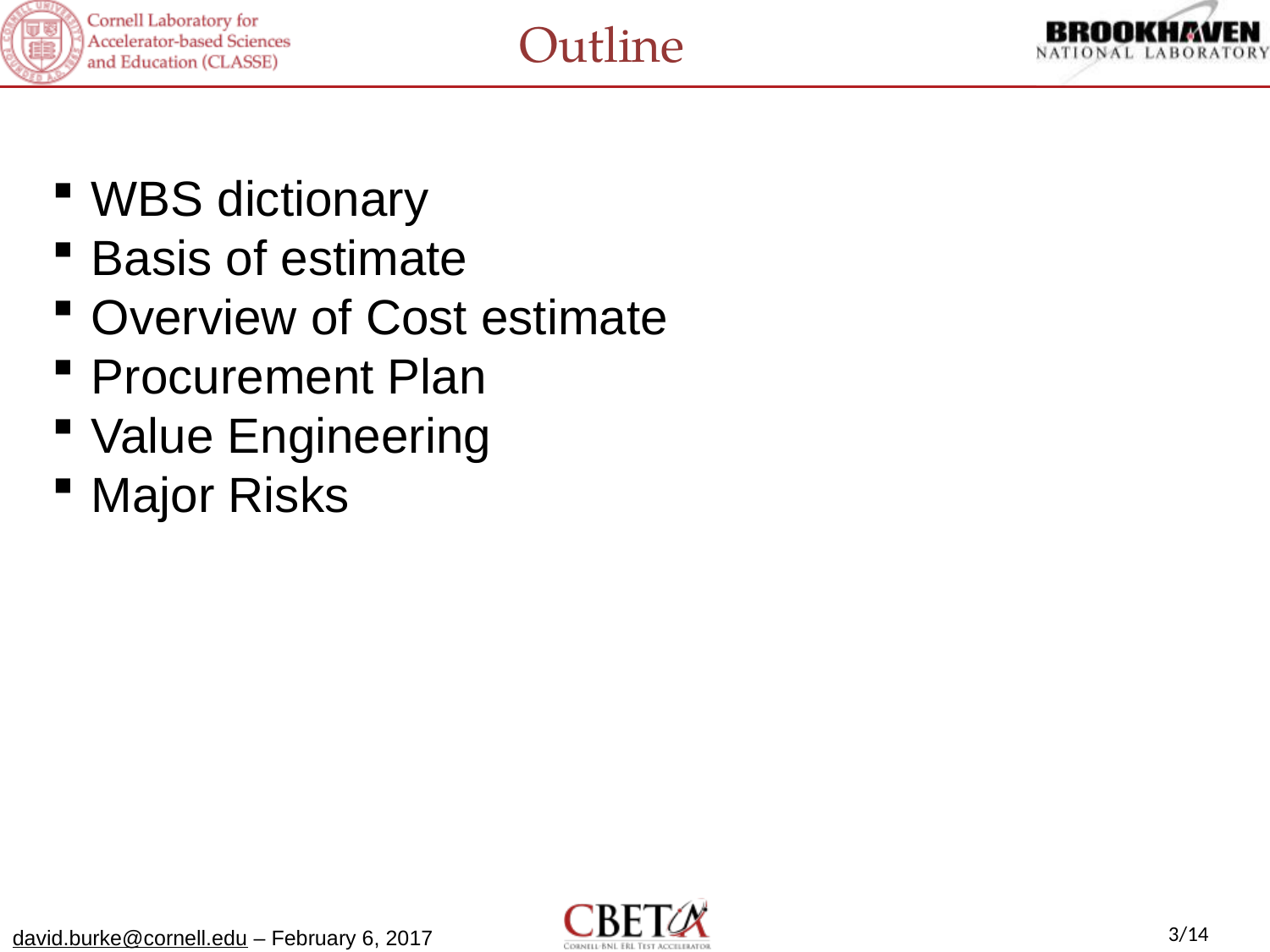

Outline
WBS dictionary
Basis of estimate
Overview of Cost estimate
Procurement Plan
Value Engineering
Major Risks